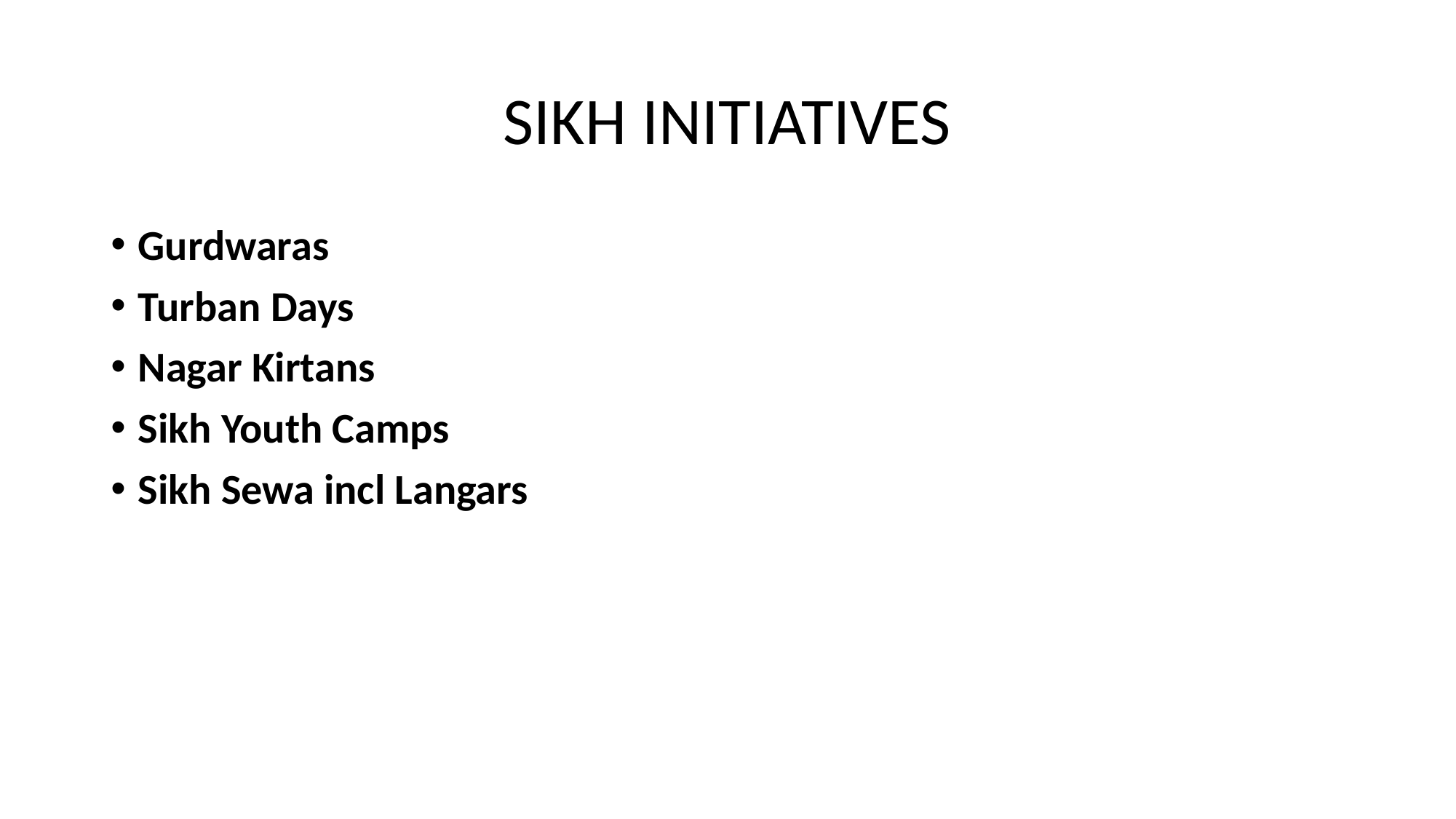

# SIKH INITIATIVES
Gurdwaras
Turban Days
Nagar Kirtans
Sikh Youth Camps
Sikh Sewa incl Langars